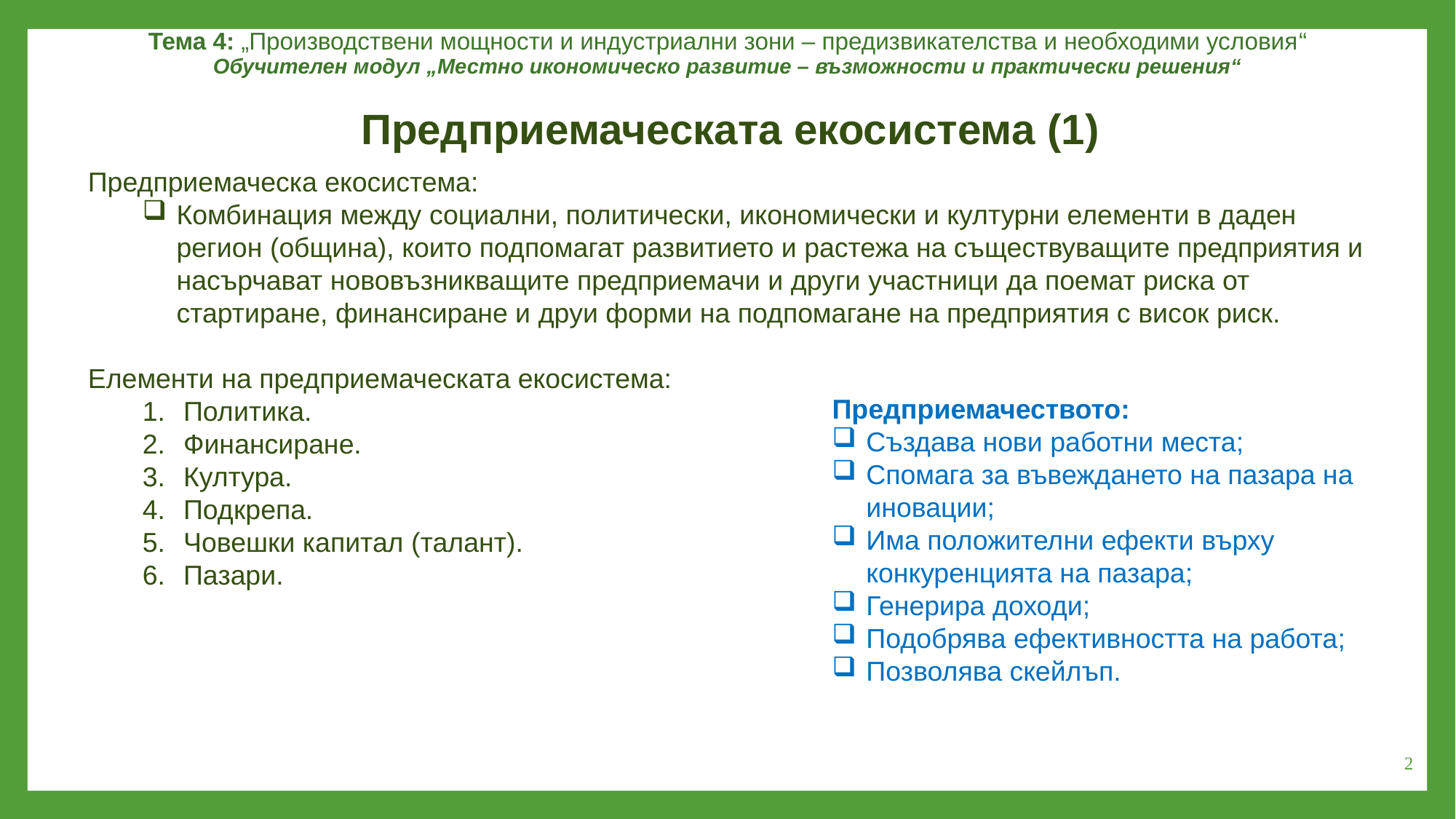

Тема 4: „Производствени мощности и индустриални зони – предизвикателства и необходими условия“
Обучителен модул „Местно икономическо развитие – възможности и практически решения“
Предприемаческата екосистема (1)
Предприемаческа екосистема:
Комбинация между социални, политически, икономически и културни елементи в даден регион (община), които подпомагат развитието и растежа на съществуващите предприятия и насърчават нововъзникващите предприемачи и други участници да поемат риска от стартиране, финансиране и друи форми на подпомагане на предприятия с висок риск.

Елементи на предприемаческата екосистема:
Политика.
Финансиране.
Култура.
Подкрепа.
Човешки капитал (талант).
Пазари.
Предприемачеството:
Създава нови работни места;
Спомага за въвеждането на пазара на иновации;
Има положителни ефекти върху конкуренцията на пазара;
Генерира доходи;
Подобрява ефективността на работа;
Позволява скейлъп.
2